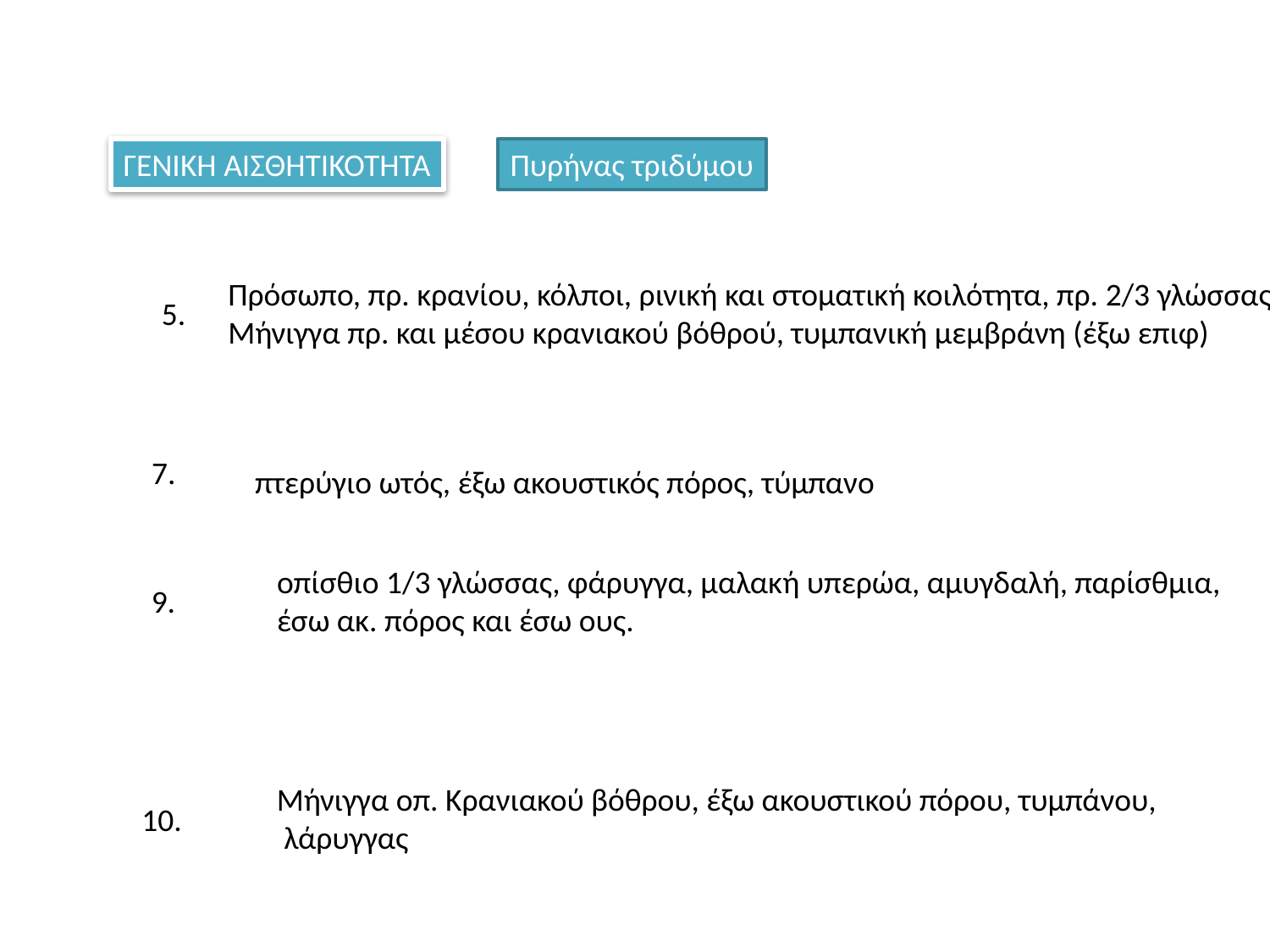

ΓΕΝΙΚΗ ΑΙΣΘΗΤΙΚΟΤΗΤΑ
Πυρήνας τριδύμου
Πρόσωπο, πρ. κρανίου, κόλποι, ρινική και στοματική κοιλότητα, πρ. 2/3 γλώσσας,
Μήνιγγα πρ. και μέσου κρανιακού βόθρού, τυμπανική μεμβράνη (έξω επιφ)
5.
7.
πτερύγιο ωτός, έξω ακουστικός πόρος, τύμπανο
οπίσθιο 1/3 γλώσσας, φάρυγγα, μαλακή υπερώα, αμυγδαλή, παρίσθμια,
έσω ακ. πόρος και έσω ους.
9.
Μήνιγγα οπ. Κρανιακού βόθρου, έξω ακουστικού πόρου, τυμπάνου,
 λάρυγγας
10.